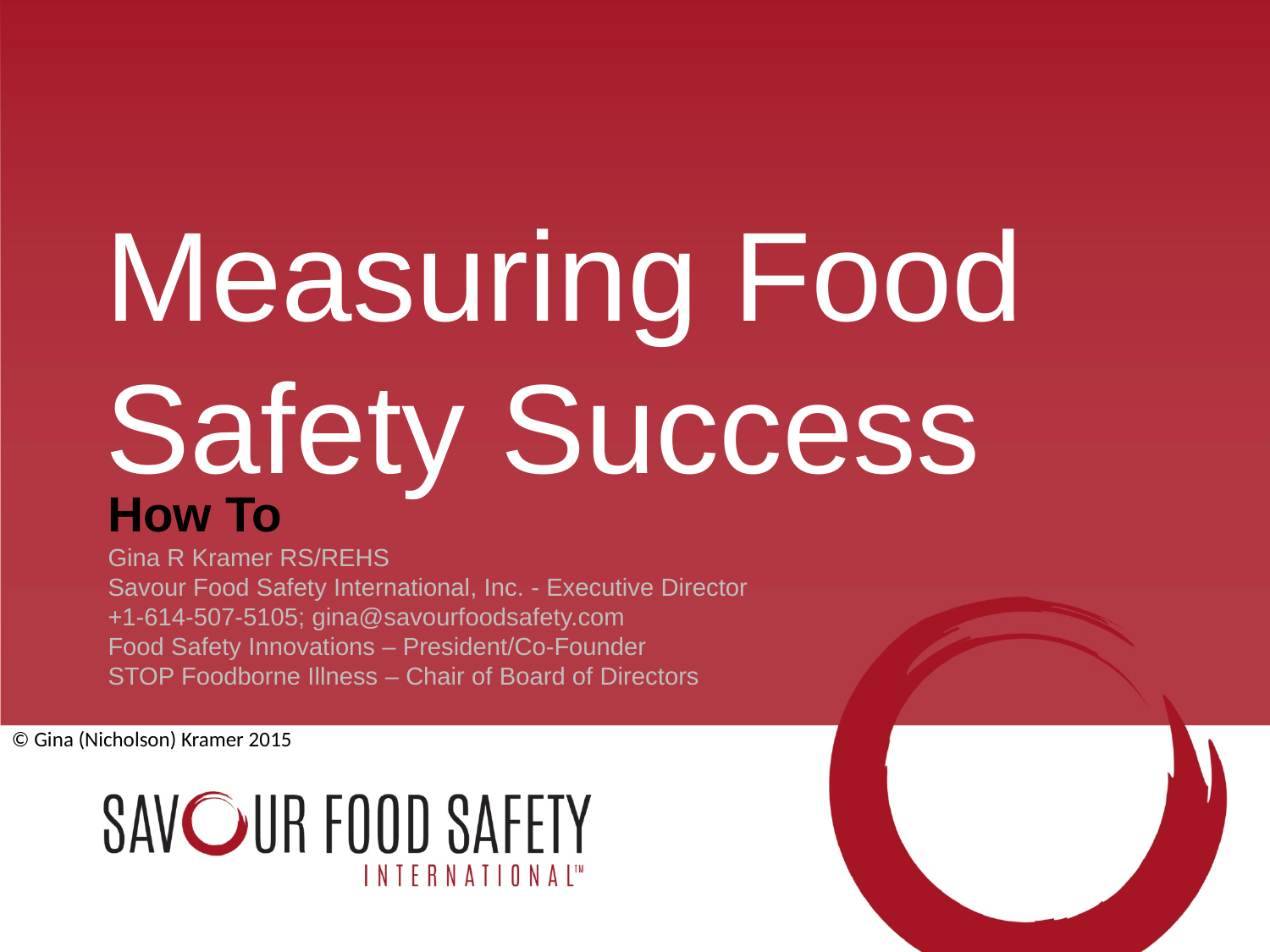

# Measuring Food Safety Success
How To
Gina R Kramer RS/REHS
Savour Food Safety International, Inc. - Executive Director
+1-614-507-5105; gina@savourfoodsafety.com
Food Safety Innovations – President/Co-Founder
STOP Foodborne Illness – Chair of Board of Directors
© Gina (Nicholson) Kramer 2015